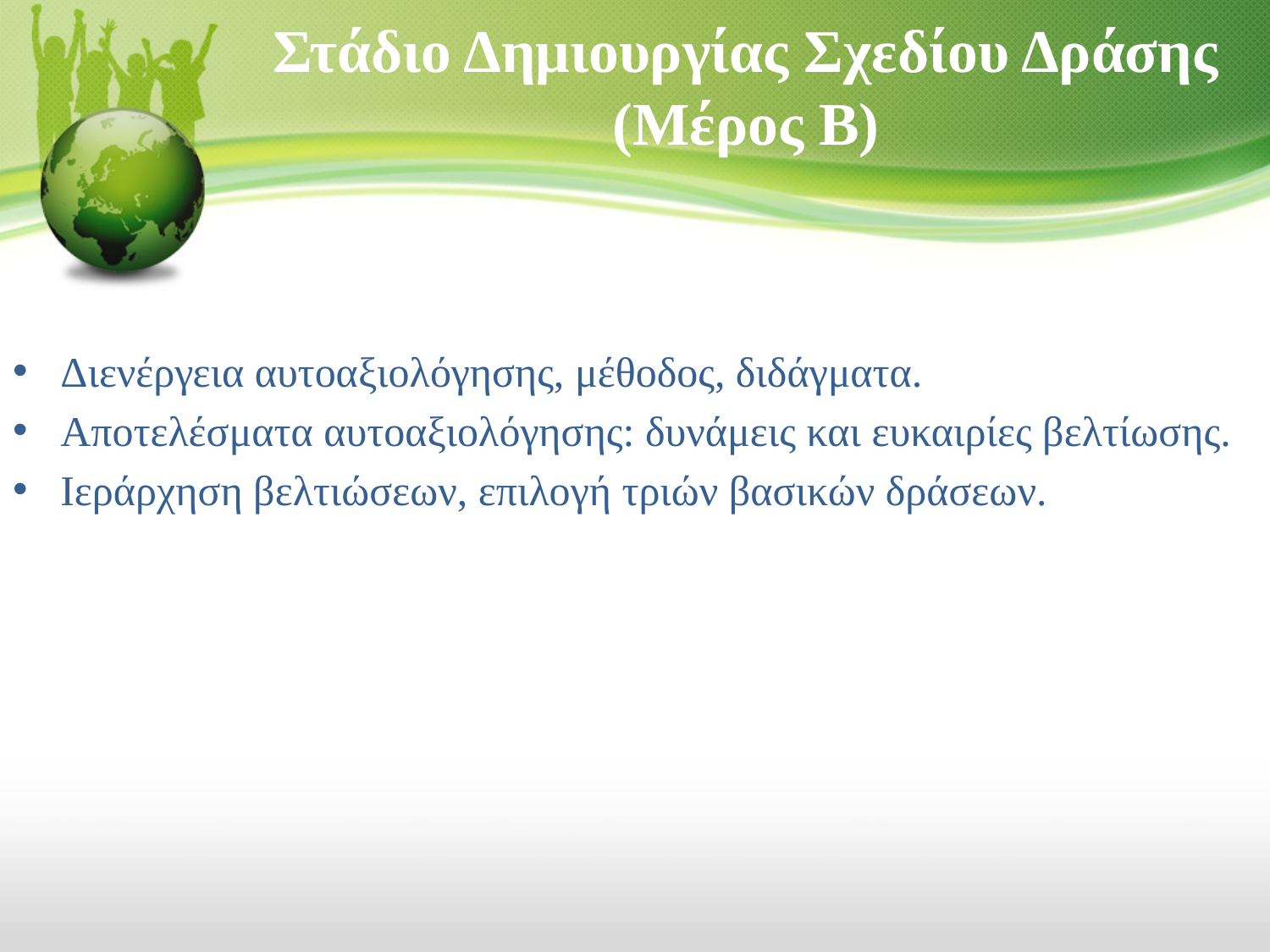

# Στάδιο Δημιουργίας Σχεδίου Δράσης (Μέρος Β)
Διενέργεια αυτοαξιολόγησης, μέθοδος, διδάγματα.
Αποτελέσματα αυτοαξιολόγησης: δυνάμεις και ευκαιρίες βελτίωσης.
Ιεράρχηση βελτιώσεων, επιλογή τριών βασικών δράσεων.